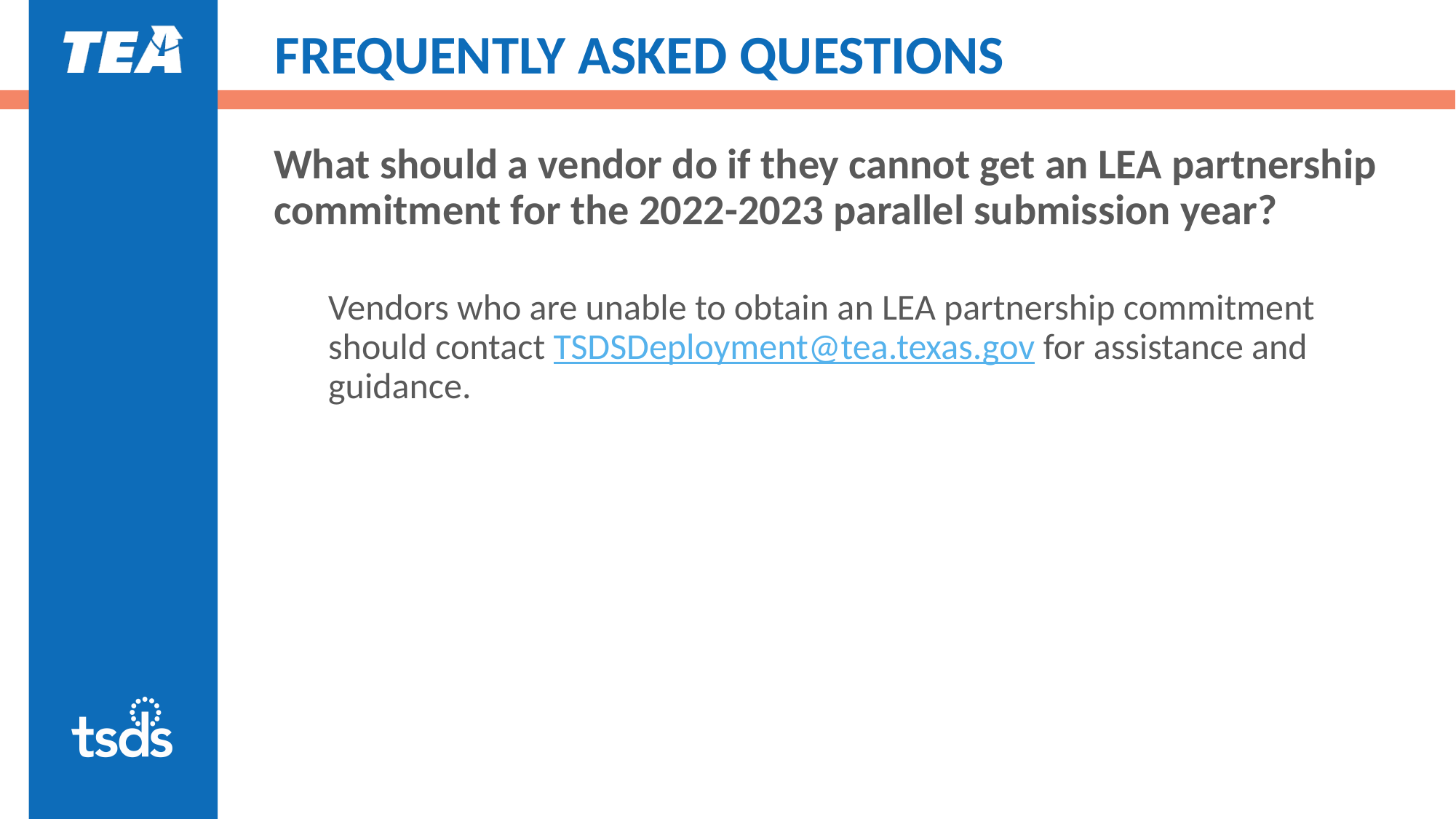

# FREQUENTLY ASKED QUESTIONS
What should a vendor do if they cannot get an LEA partnership commitment for the 2022-2023 parallel submission year?

Vendors who are unable to obtain an LEA partnership commitment should contact TSDSDeployment@tea.texas.gov for assistance and guidance.